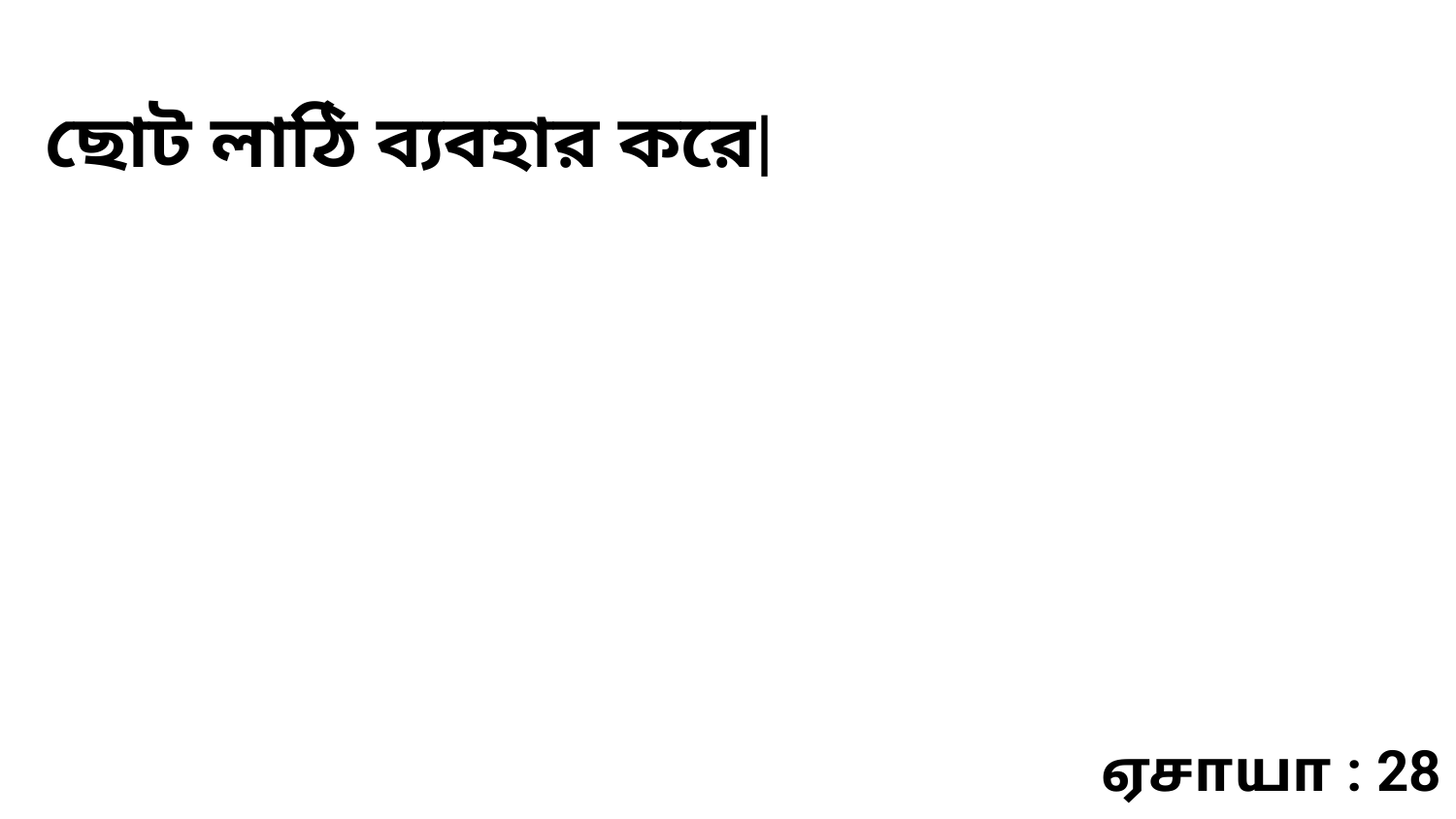

ছোট লাঠি ব্যবহার করে|
ஏசாயா : 28